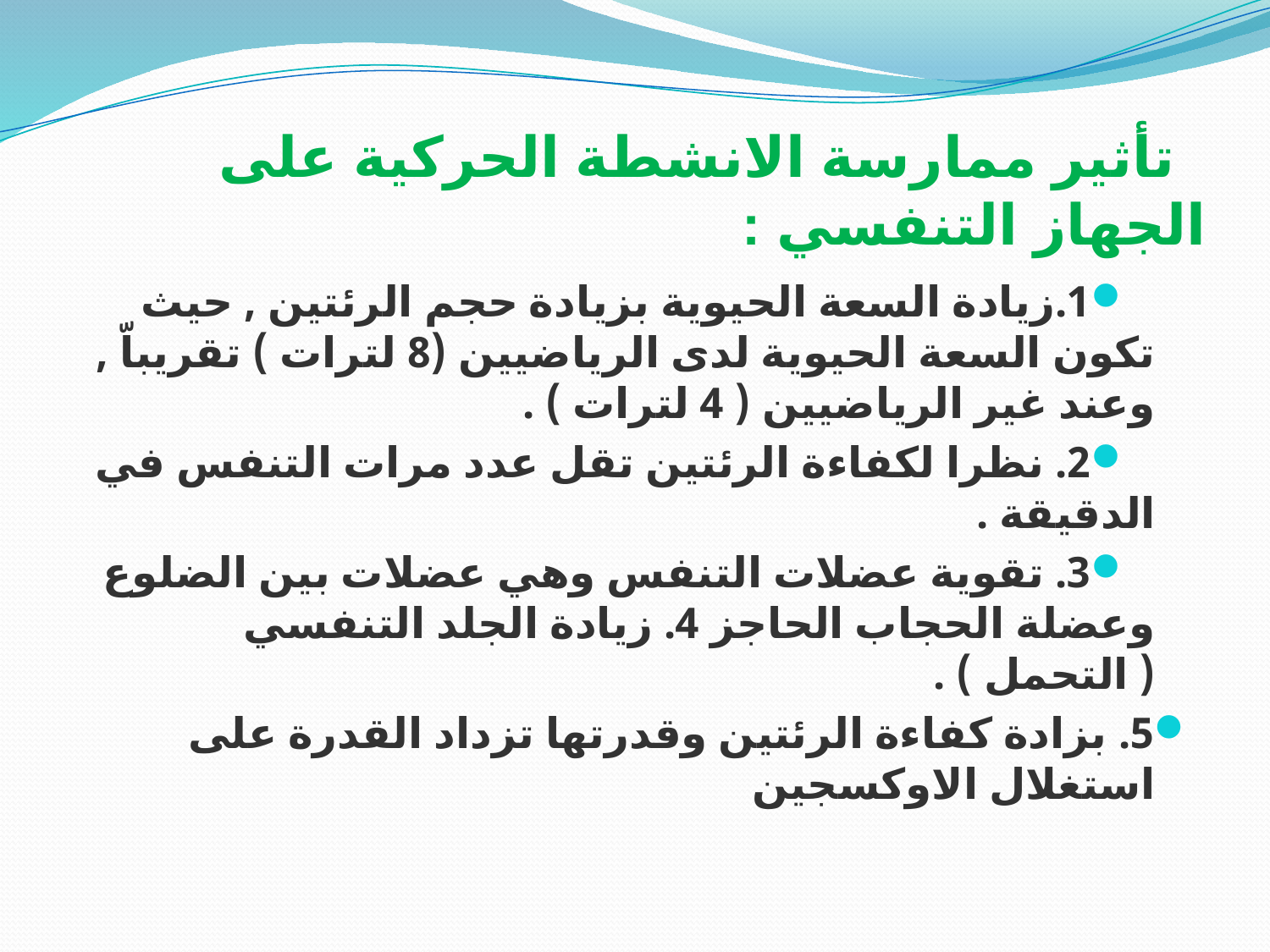

# تأثير ممارسة الانشطة الحركية على الجهاز التنفسي :
1.زيادة السعة الحيوية بزيادة حجم الرئتين , حيث تكون السعة الحيوية لدى الرياضيين (8 لترات ) تقريباّ , وعند غير الرياضيين ( 4 لترات ) .
2. نظرا لكفاءة الرئتين تقل عدد مرات التنفس في الدقيقة .
3. تقوية عضلات التنفس وهي عضلات بين الضلوع وعضلة الحجاب الحاجز 4. زيادة الجلد التنفسي ( التحمل ) .
5. بزادة كفاءة الرئتين وقدرتها تزداد القدرة على استغلال الاوكسجين